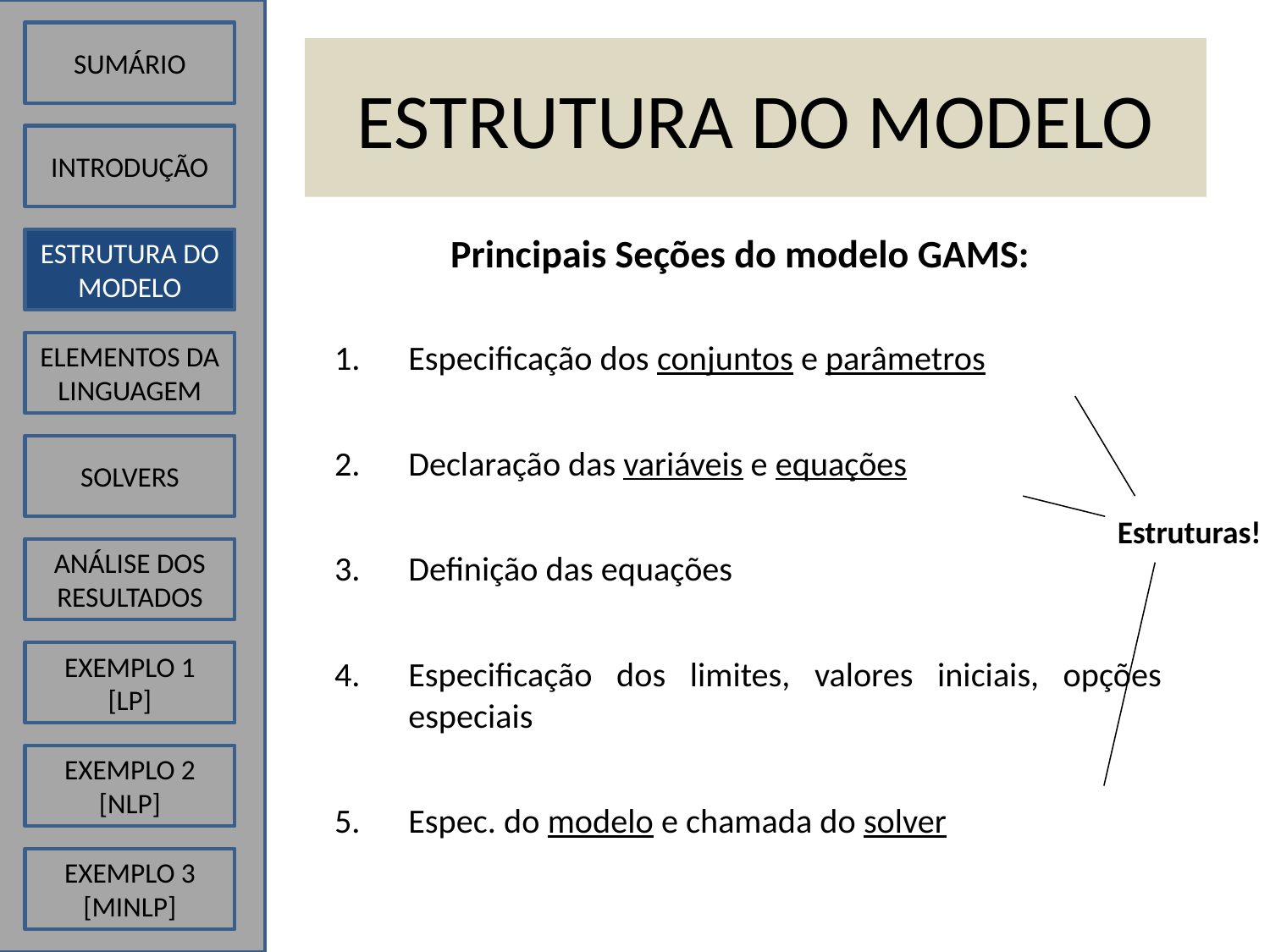

SUMÁRIO
# ESTRUTURA DO MODELO
INTRODUÇÃO
Principais Seções do modelo GAMS:

Especificação dos conjuntos e parâmetros

Declaração das variáveis e equações

Definição das equações

Especificação dos limites, valores iniciais, opções especiais

Espec. do modelo e chamada do solver
ESTRUTURA DO MODELO
ELEMENTOS DA LINGUAGEM
SOLVERS
Estruturas!
ANÁLISE DOS RESULTADOS
EXEMPLO 1
[LP]
EXEMPLO 2
[NLP]
EXEMPLO 3
[MINLP]